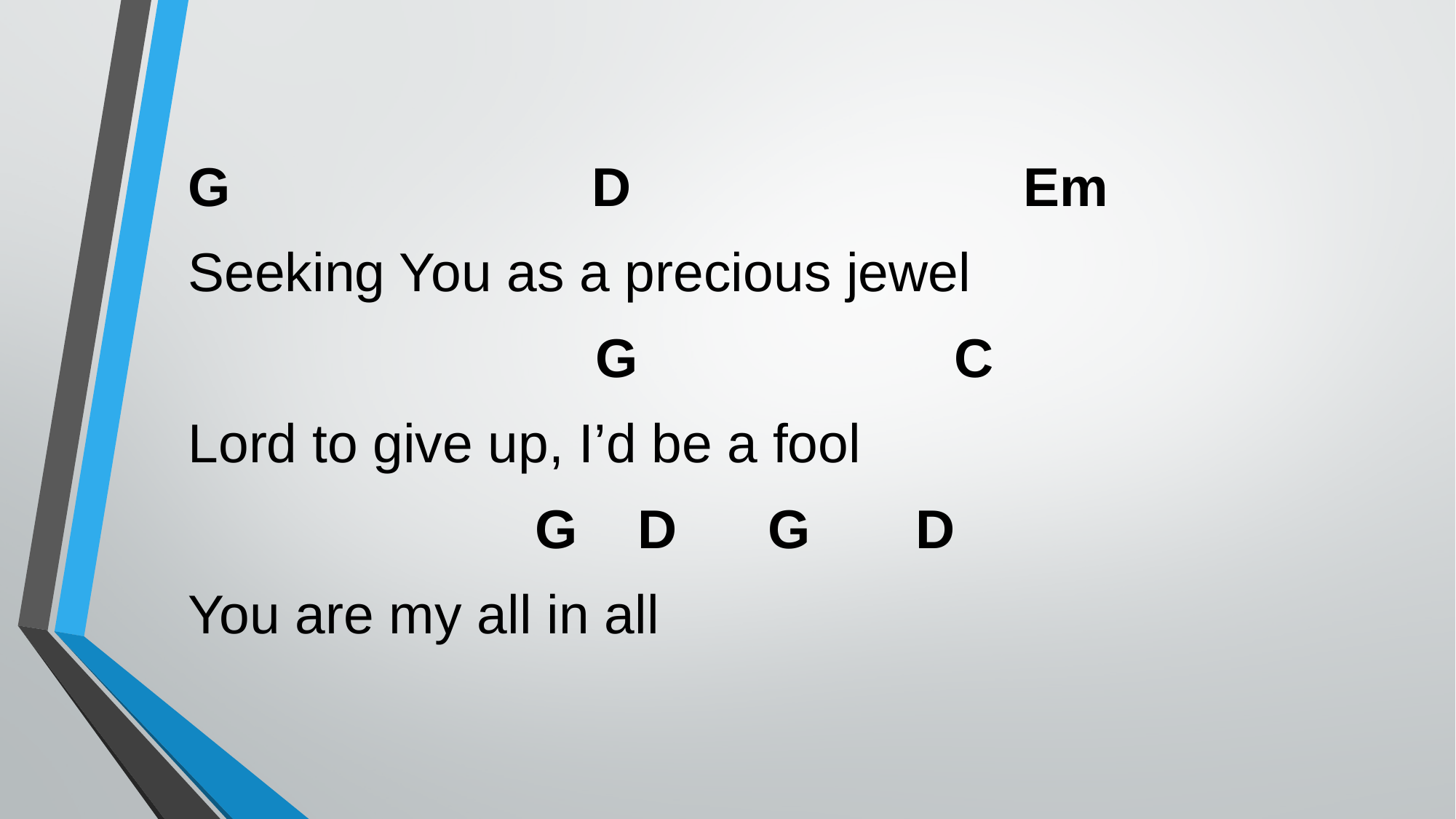

G                        D                          Em
Seeking You as a precious jewel
                           G                     C
Lord to give up, I’d be a fool
                       G    D      G       D
You are my all in all